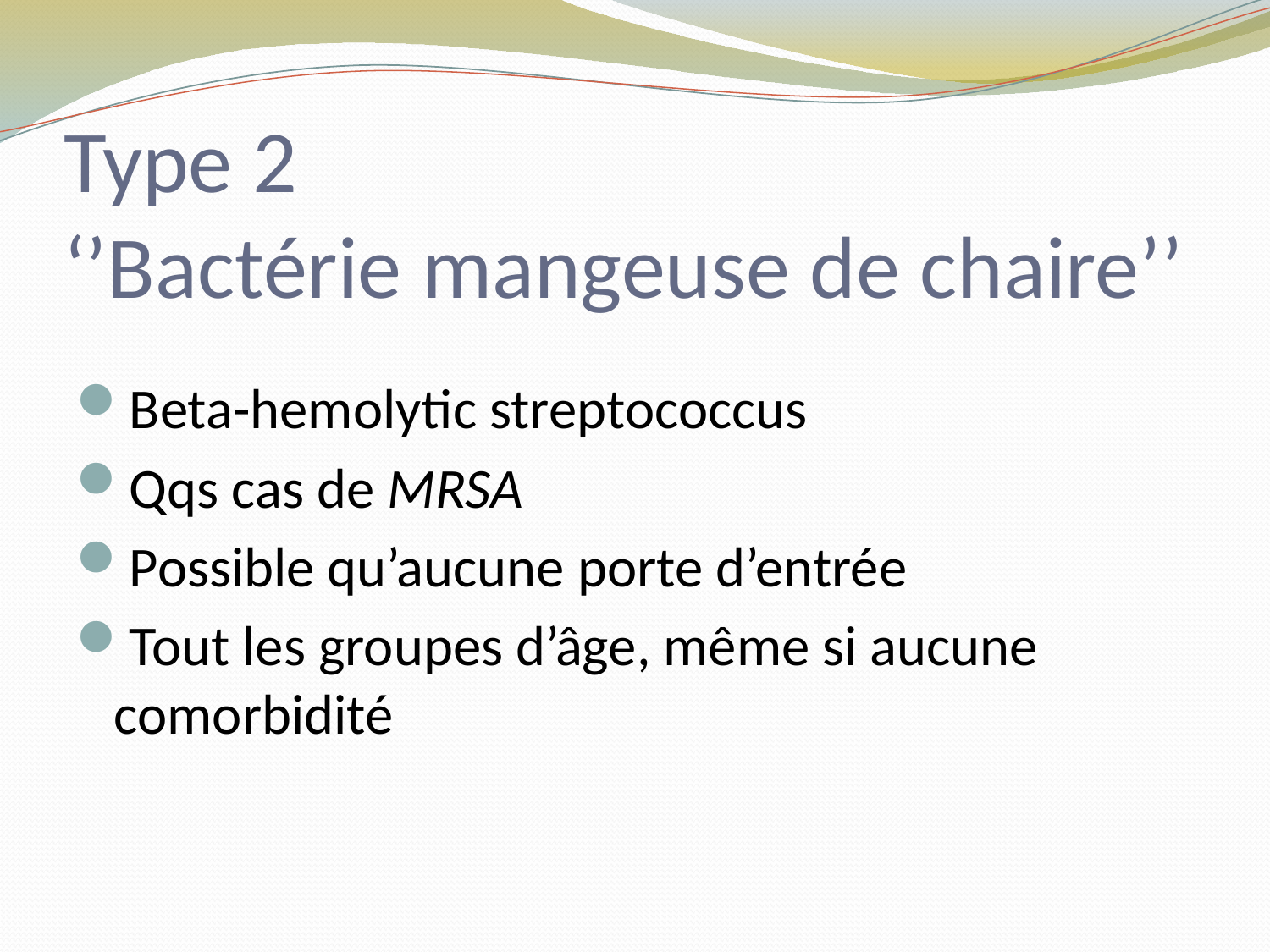

# Type 2 ‘’Bactérie mangeuse de chaire’’
Beta-hemolytic streptococcus
Qqs cas de MRSA
Possible qu’aucune porte d’entrée
Tout les groupes d’âge, même si aucune comorbidité